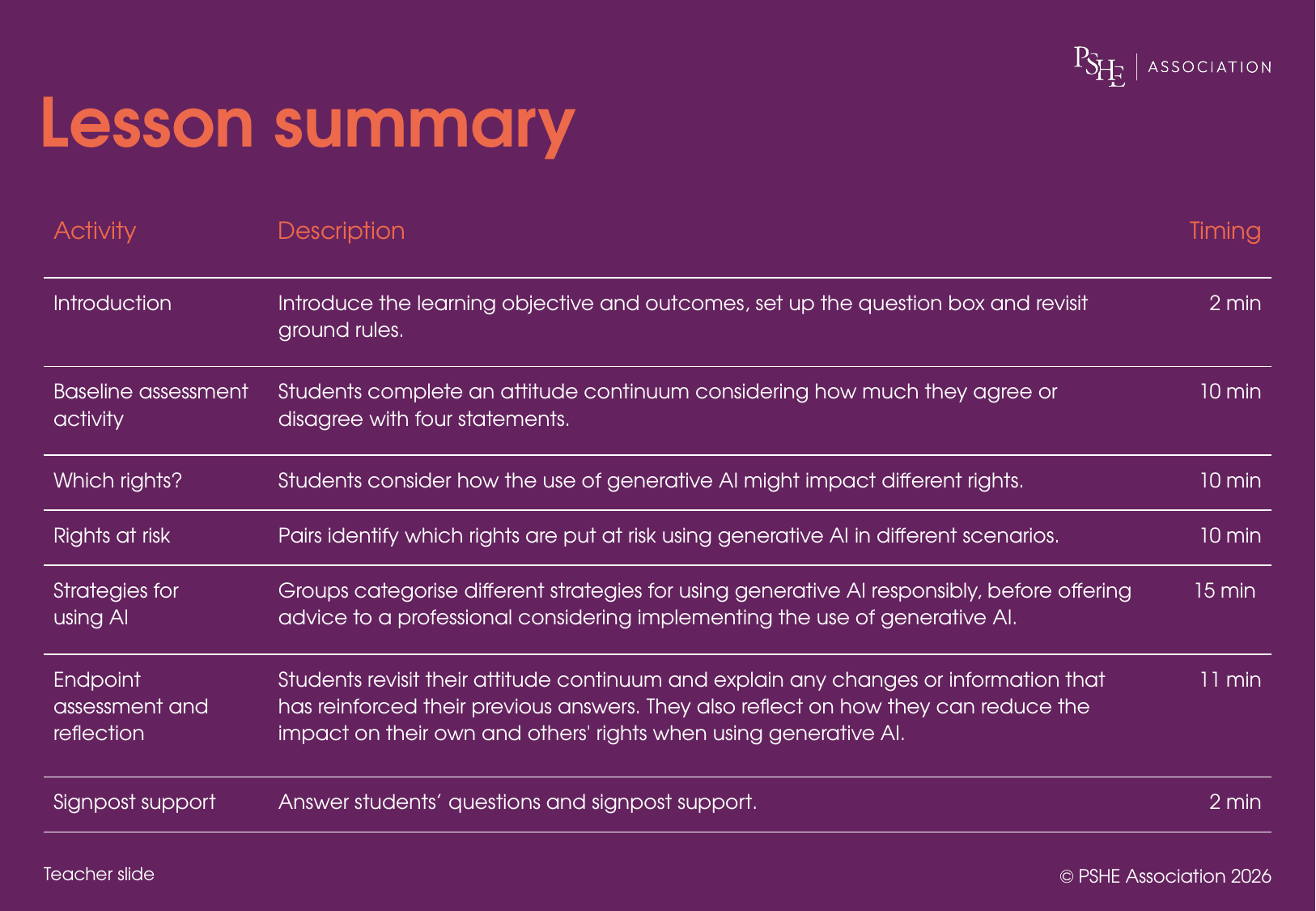

# Lesson summary
| Activity | Description | Timing |
| --- | --- | --- |
| Introduction | Introduce the learning objective and outcomes, set up the question box and revisit ground rules. | 2 min |
| Baseline assessment activity | Students complete an attitude continuum considering how much they agree or disagree with four statements. | 10 min |
| Which rights? | Students consider how the use of generative AI might impact different rights. | 10 min |
| Rights at risk | Pairs identify which rights are put at risk using generative AI in different scenarios. | 10 min |
| Strategies for using AI | Groups categorise different strategies for using generative AI responsibly, before offering advice to a professional considering implementing the use of generative AI. | 15 min |
| Endpoint assessment and reflection | Students revisit their attitude continuum and explain any changes or information that has reinforced their previous answers. They also reflect on how they can reduce the impact on their own and others' rights when using generative AI. | 11 min |
| Signpost support | Answer students’ questions and signpost support. | 2 min |
© PSHE Association 2026